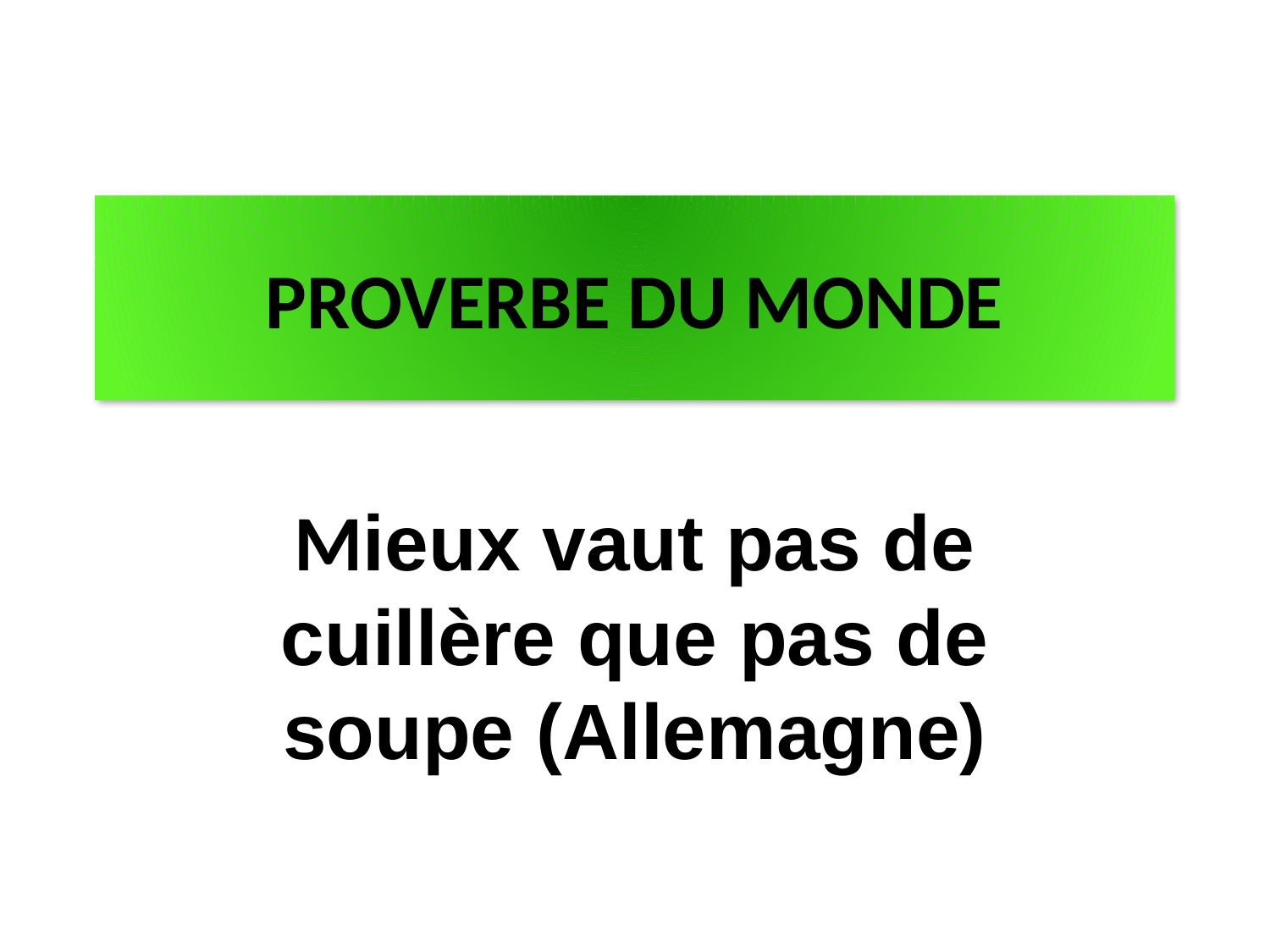

PROVERBE DU MONDE
Mieux vaut pas de cuillère que pas de soupe (Allemagne)